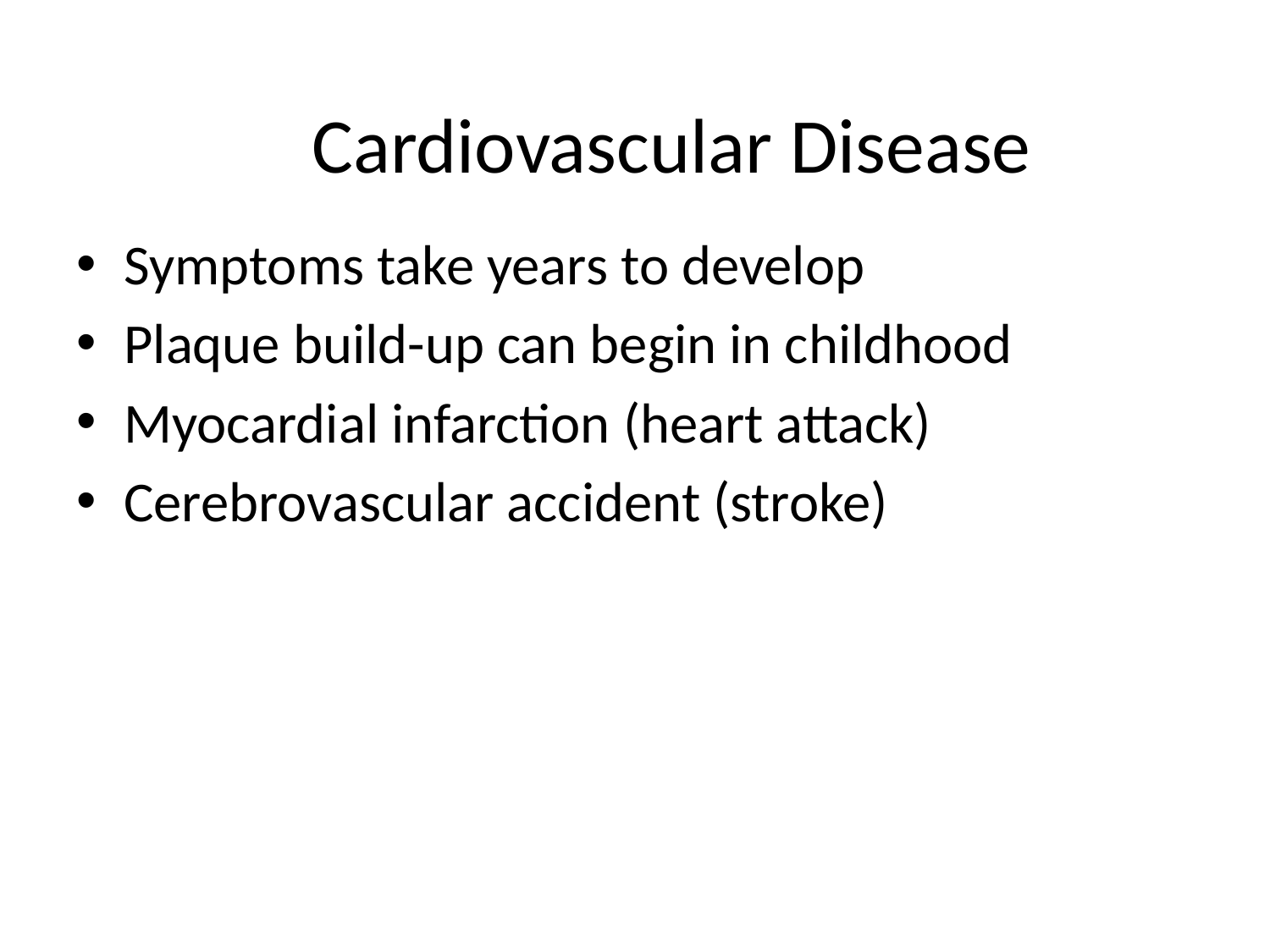

# Cardiovascular Disease
Symptoms take years to develop
Plaque build-up can begin in childhood
Myocardial infarction (heart attack)
Cerebrovascular accident (stroke)